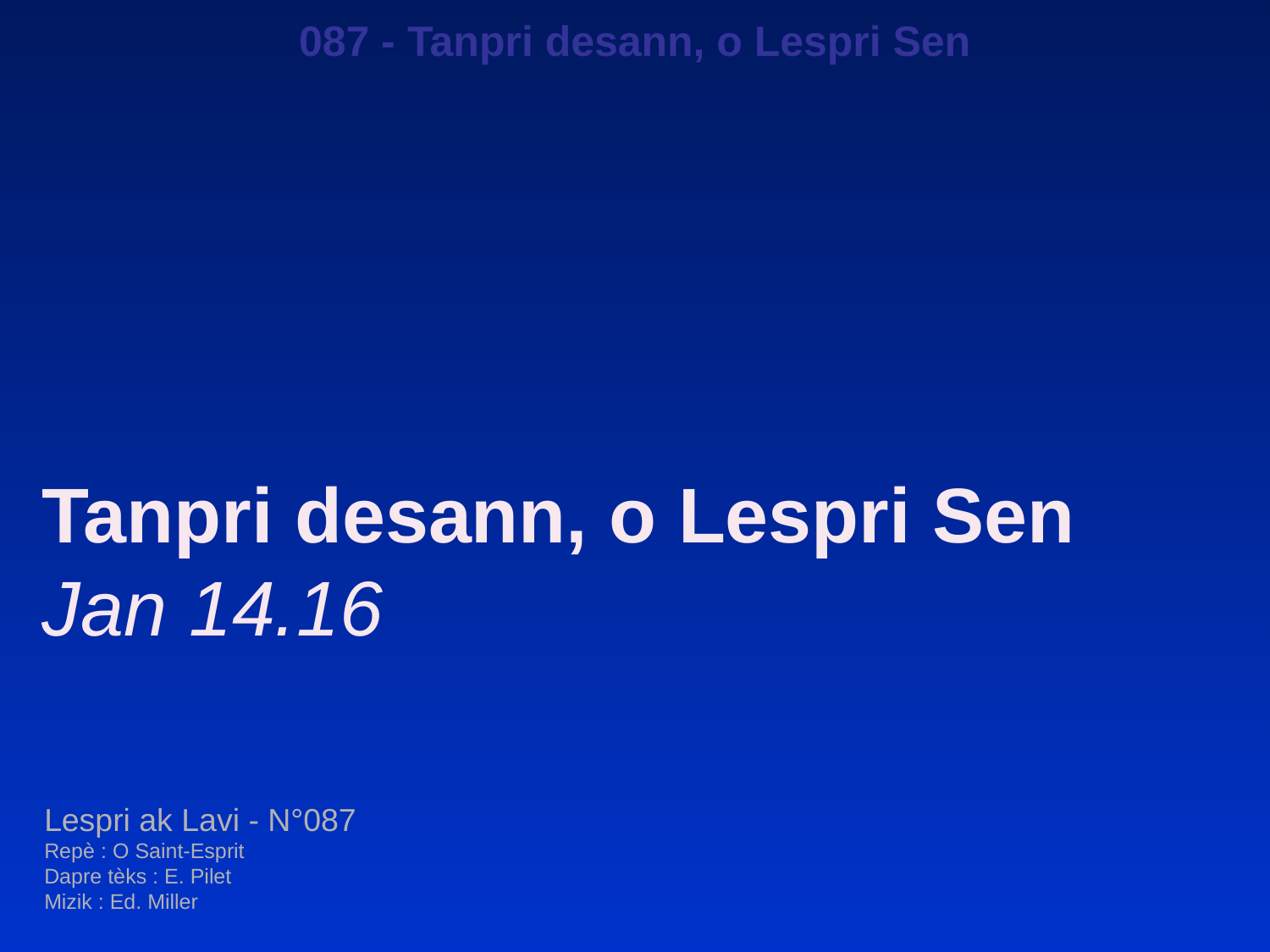

087 - Tanpri desann, o Lespri Sen
Tanpri desann, o Lespri Sen
Jan 14.16
Lespri ak Lavi - N°087
Repè : O Saint-Esprit
Dapre tèks : E. Pilet
Mizik : Ed. Miller